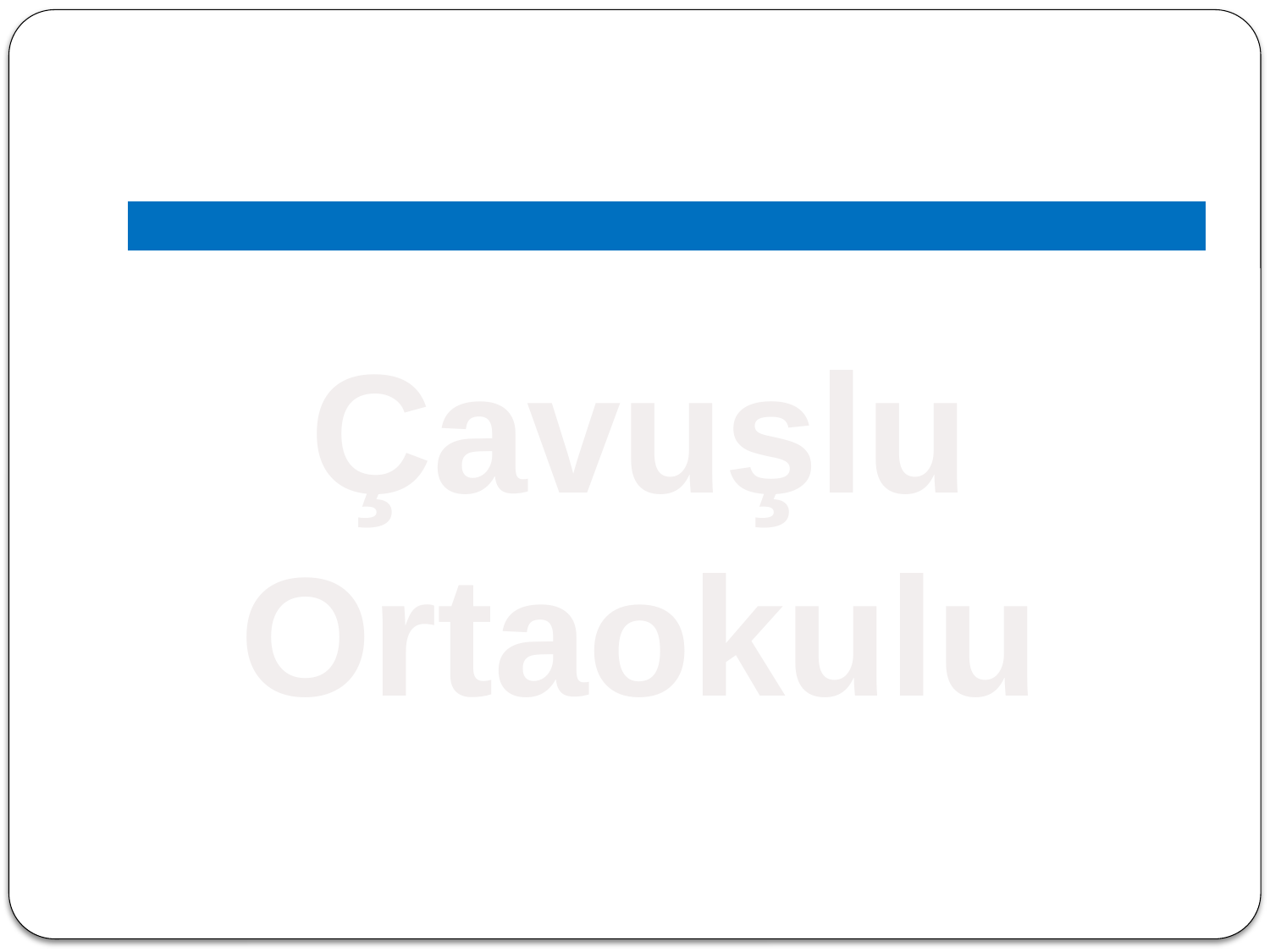

|  |
| --- |
Çavuşlu
Ortaokulu